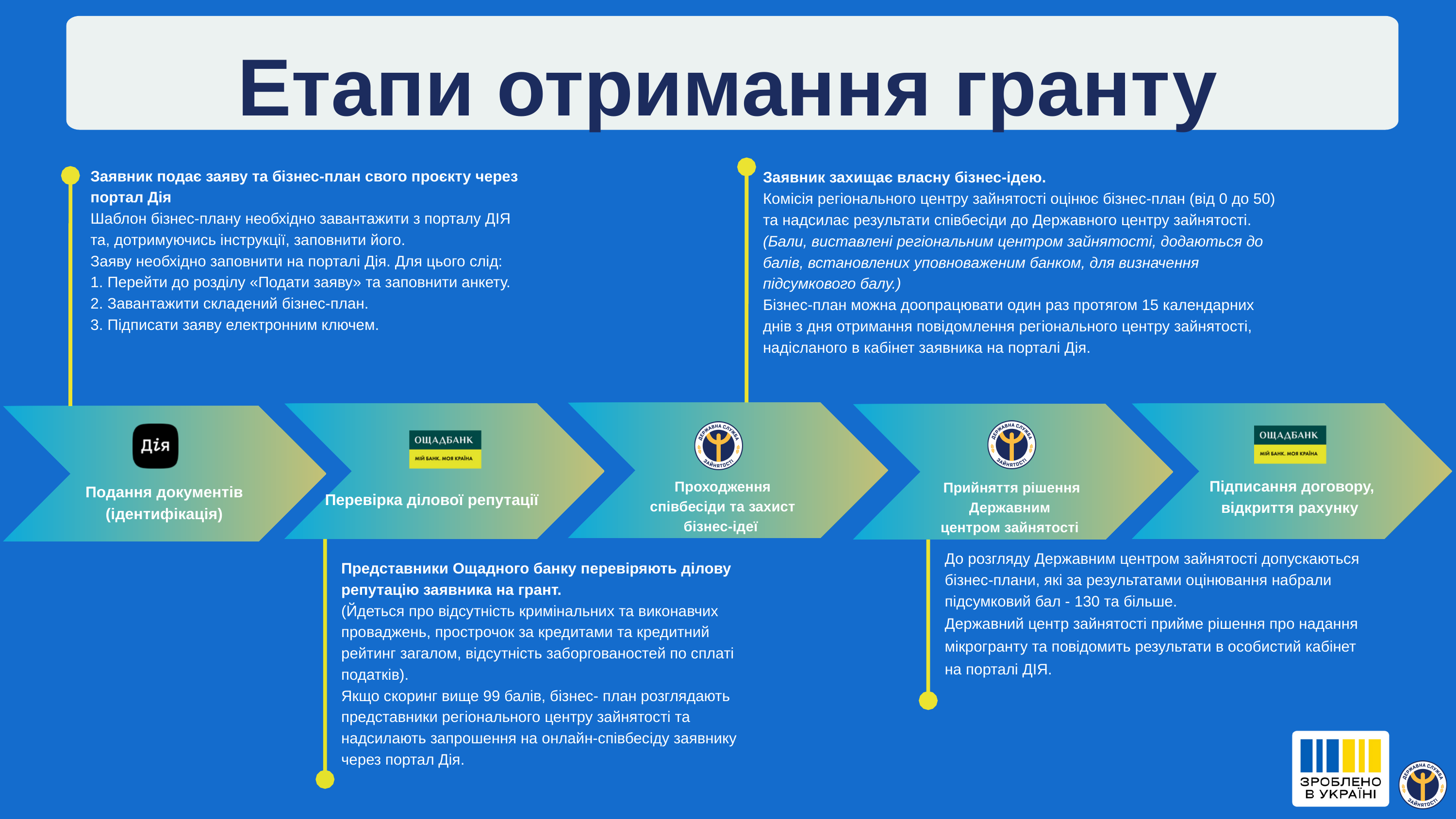

Етапи отримання гранту

Заявник подає заяву та бізнес-план свого проєкту через портал Дія
Шаблон бізнес-плану необхідно завантажити з порталу ДІЯ та, дотримуючись інструкції, заповнити його.
Заяву необхідно заповнити на порталі Дія. Для цього слід:
1. Перейти до розділу «Подати заяву» та заповнити анкету.
2. Завантажити складений бізнес-план.
3. Підписати заяву електронним ключем.
Заявник захищає власну бізнес-ідею.
Комісія регіонального центру зайнятості оцінює бізнес-план (від 0 до 50) та надсилає результати співбесіди до Державного центру зайнятості.
(Бали, виставлені регіональним центром зайнятості, додаються до балів, встановлених уповноваженим банком, для визначення підсумкового балу.)
Бізнес-план можна доопрацювати один раз протягом 15 календарних днів з дня отримання повідомлення регіонального центру зайнятості, надісланого в кабінет заявника на порталі Дія.

Підписання договору, відкриття рахунку
Проходження співбесіди та захист бізнес-ідеї
Прийняття рішення Державним
центром зайнятості
Перевірка ділової репутації
Подання документів

(ідентифікація)

До розгляду Державним центром зайнятості допускаються бізнес-плани, які за результатами оцінювання набрали підсумковий бал - 130 та більше.
Державний центр зайнятості прийме рішення про надання мікрогранту та повідомить результати в особистий кабінет на порталі ДІЯ.
Представники Ощадного банку перевіряють ділову репутацію заявника на грант.
(Йдеться про відсутність кримінальних та виконавчих проваджень, прострочок за кредитами та кредитний рейтинг загалом, відсутність заборгованостей по сплаті податків).
Якщо скоринг вище 99 балів, бізнес- план розглядають представники регіонального центру зайнятості та надсилають запрошення на онлайн-співбесіду заявнику через портал Дія.